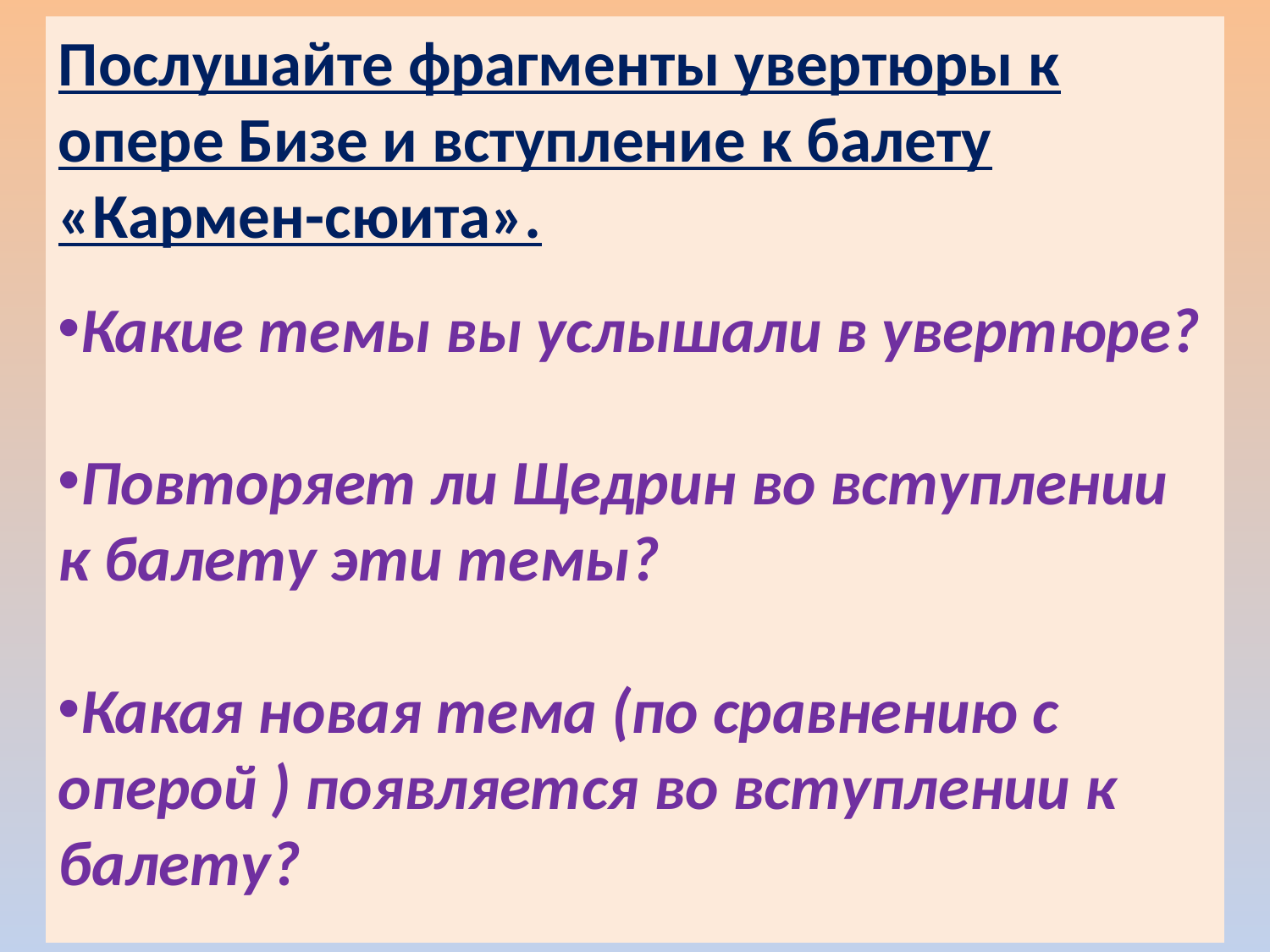

Послушайте фрагменты увертюры к опере Бизе и вступление к балету «Кармен-сюита».

Какие темы вы услышали в увертюре?

Повторяет ли Щедрин во вступлении к балету эти темы?

Какая новая тема (по сравнению с оперой ) появляется во вступлении к балету?